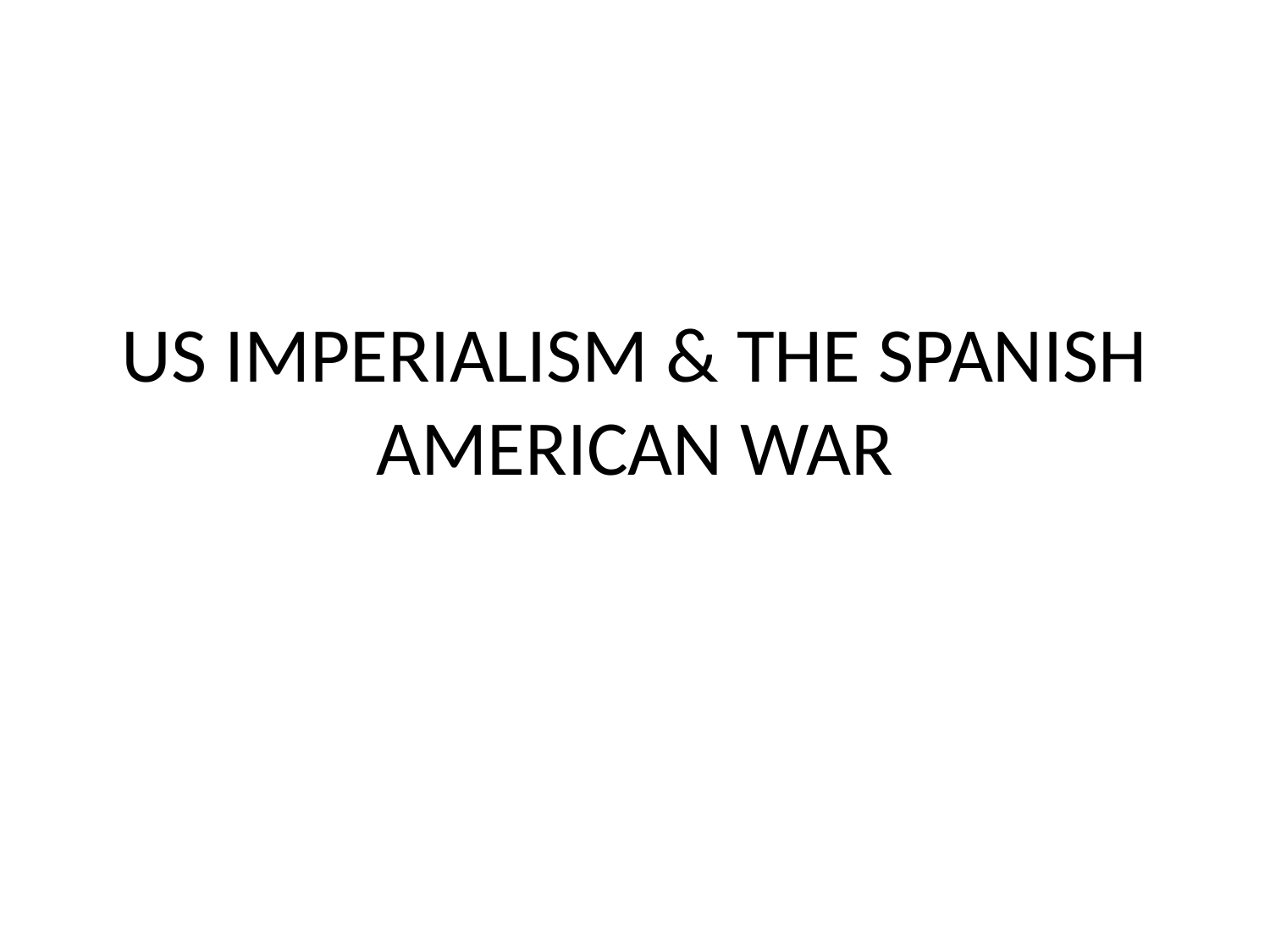

# US IMPERIALISM & THE SPANISH AMERICAN WAR